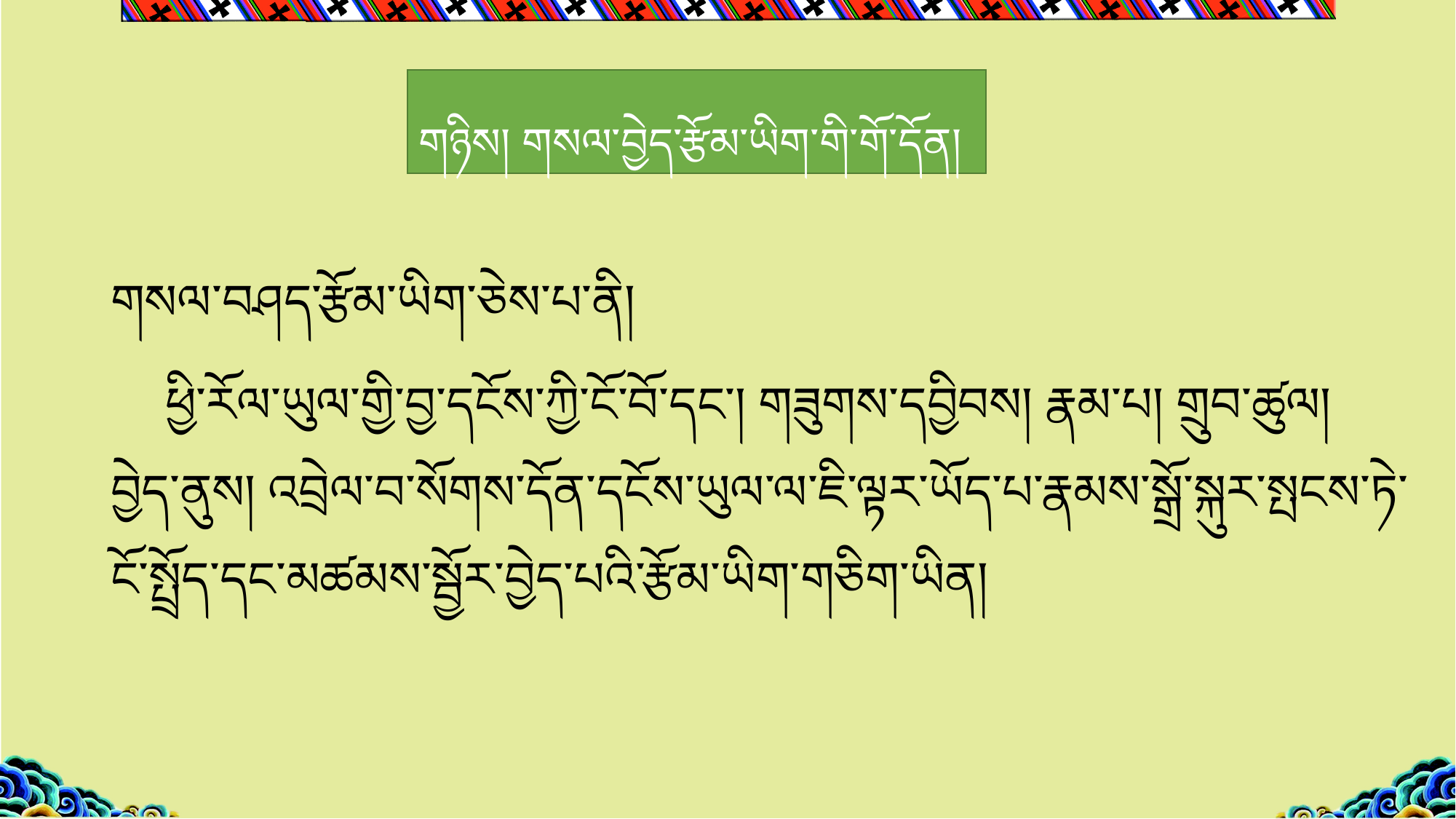

# གཉིས། གསལ་བྱེད་རྩོམ་ཡིག་གི་གོ་དོན།
གསལ་བཤད་རྩོམ་ཡིག་ཅེས་པ་ནི།
ཕྱི་རོལ་ཡུལ་གྱི་བྱ་དངོས་ཀྱི་ངོ་བོ་དང་། གཟུགས་དབྱིབས། རྣམ་པ། གྲུབ་ཚུལ། བྱེད་ནུས། འབྲེལ་བ་སོགས་དོན་དངོས་ཡུལ་ལ་ཇི་ལྟར་ཡོད་པ་རྣམས་སྒྲོ་སྐུར་སྤངས་ཏེ་ངོ་སྤྲོད་དང་མཚམས་སྦྱོར་བྱེད་པའི་རྩོམ་ཡིག་གཅིག་ཡིན།